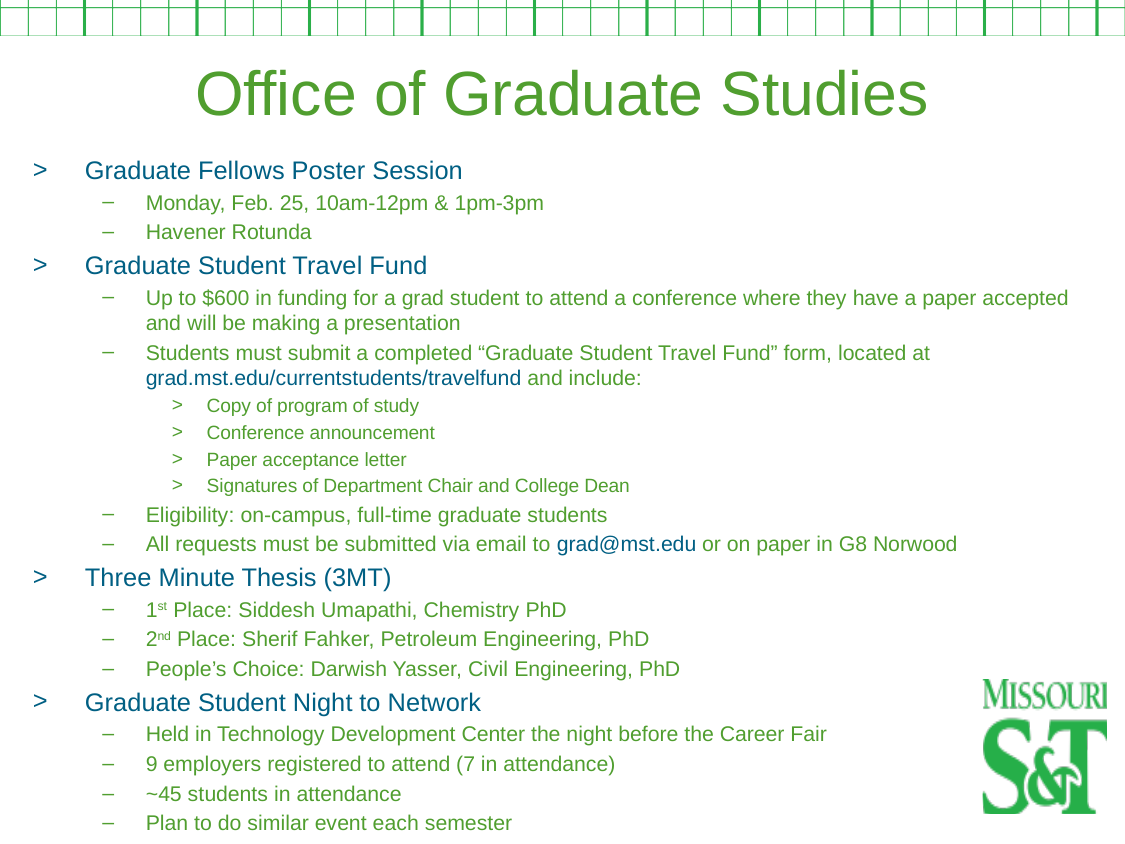

Office of Graduate Studies
Graduate Fellows Poster Session
Monday, Feb. 25, 10am-12pm & 1pm-3pm
Havener Rotunda
Graduate Student Travel Fund
Up to $600 in funding for a grad student to attend a conference where they have a paper accepted and will be making a presentation
Students must submit a completed “Graduate Student Travel Fund” form, located at grad.mst.edu/currentstudents/travelfund and include:
Copy of program of study
Conference announcement
Paper acceptance letter
Signatures of Department Chair and College Dean
Eligibility: on-campus, full-time graduate students
All requests must be submitted via email to grad@mst.edu or on paper in G8 Norwood
Three Minute Thesis (3MT)
1st Place: Siddesh Umapathi, Chemistry PhD
2nd Place: Sherif Fahker, Petroleum Engineering, PhD
People’s Choice: Darwish Yasser, Civil Engineering, PhD
Graduate Student Night to Network
Held in Technology Development Center the night before the Career Fair
9 employers registered to attend (7 in attendance)
~45 students in attendance
Plan to do similar event each semester